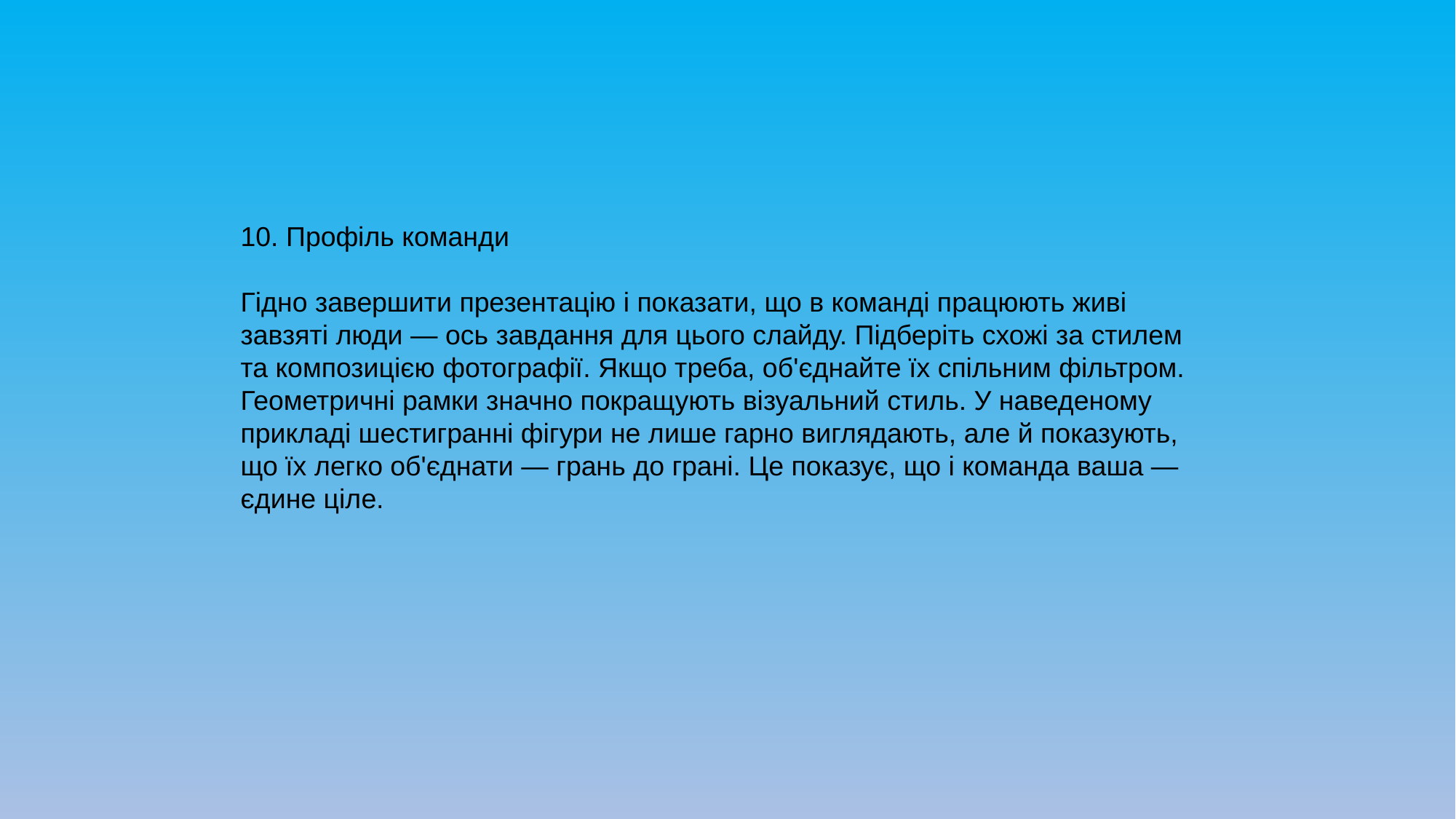

10. Профіль команди

Гідно завершити презентацію і показати, що в команді працюють живі завзяті люди — ось завдання для цього слайду. Підберіть схожі за стилем та композицією фотографії. Якщо треба, об'єднайте їх спільним фільтром. Геометричні рамки значно покращують візуальний стиль. У наведеному прикладі шестигранні фігури не лише гарно виглядають, але й показують, що їх легко об'єднати — грань до грані. Це показує, що і команда ваша — єдине ціле.